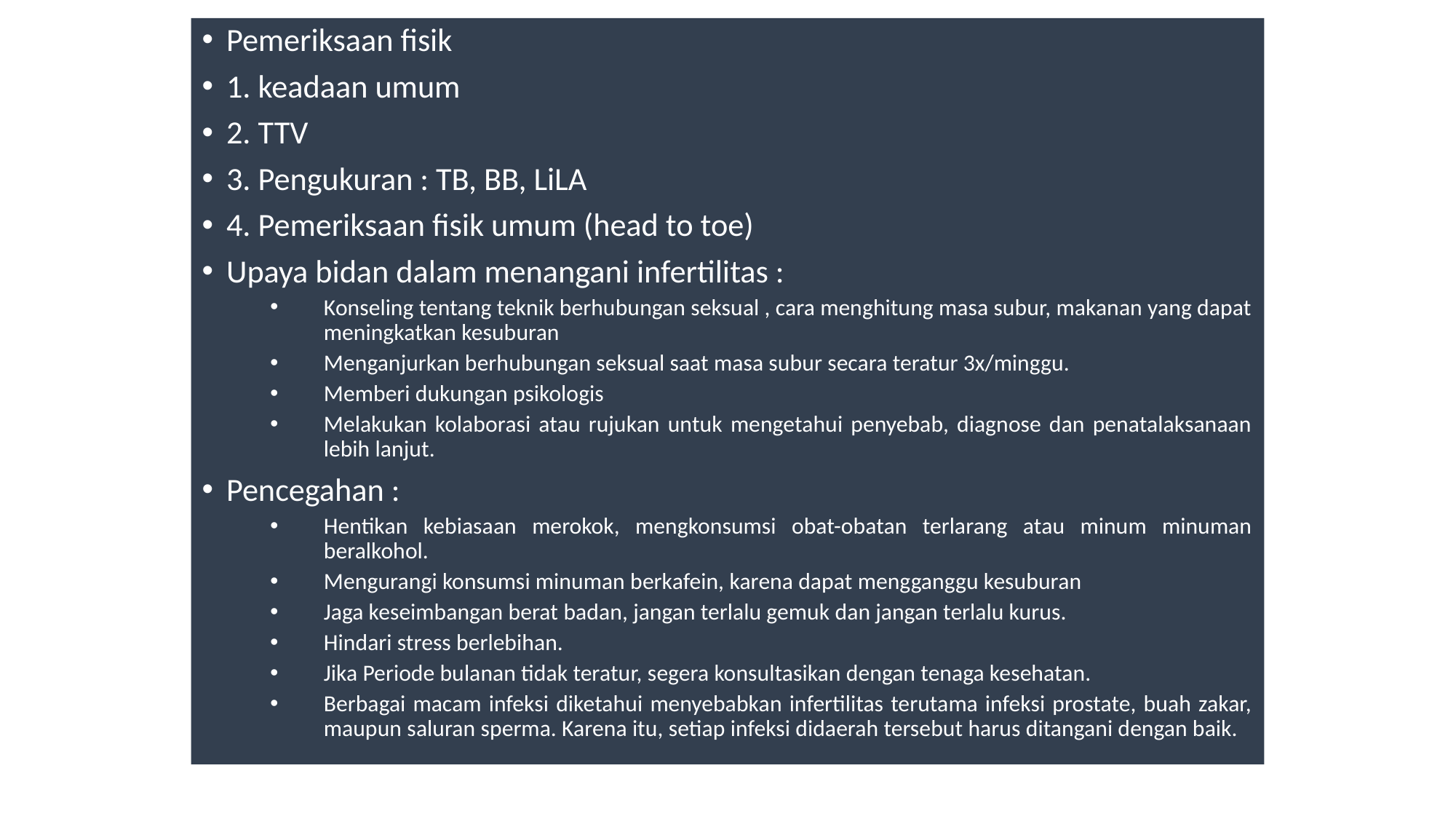

Pemeriksaan fisik
1. keadaan umum
2. TTV
3. Pengukuran : TB, BB, LiLA
4. Pemeriksaan fisik umum (head to toe)
Upaya bidan dalam menangani infertilitas :
Konseling tentang teknik berhubungan seksual , cara menghitung masa subur, makanan yang dapat meningkatkan kesuburan
Menganjurkan berhubungan seksual saat masa subur secara teratur 3x/minggu.
Memberi dukungan psikologis
Melakukan kolaborasi atau rujukan untuk mengetahui penyebab, diagnose dan penatalaksanaan lebih lanjut.
Pencegahan :
Hentikan kebiasaan merokok, mengkonsumsi obat-obatan terlarang atau minum minuman beralkohol.
Mengurangi konsumsi minuman berkafein, karena dapat mengganggu kesuburan
Jaga keseimbangan berat badan, jangan terlalu gemuk dan jangan terlalu kurus.
Hindari stress berlebihan.
Jika Periode bulanan tidak teratur, segera konsultasikan dengan tenaga kesehatan.
Berbagai macam infeksi diketahui menyebabkan infertilitas terutama infeksi prostate, buah zakar, maupun saluran sperma. Karena itu, setiap infeksi didaerah tersebut harus ditangani dengan baik.

#